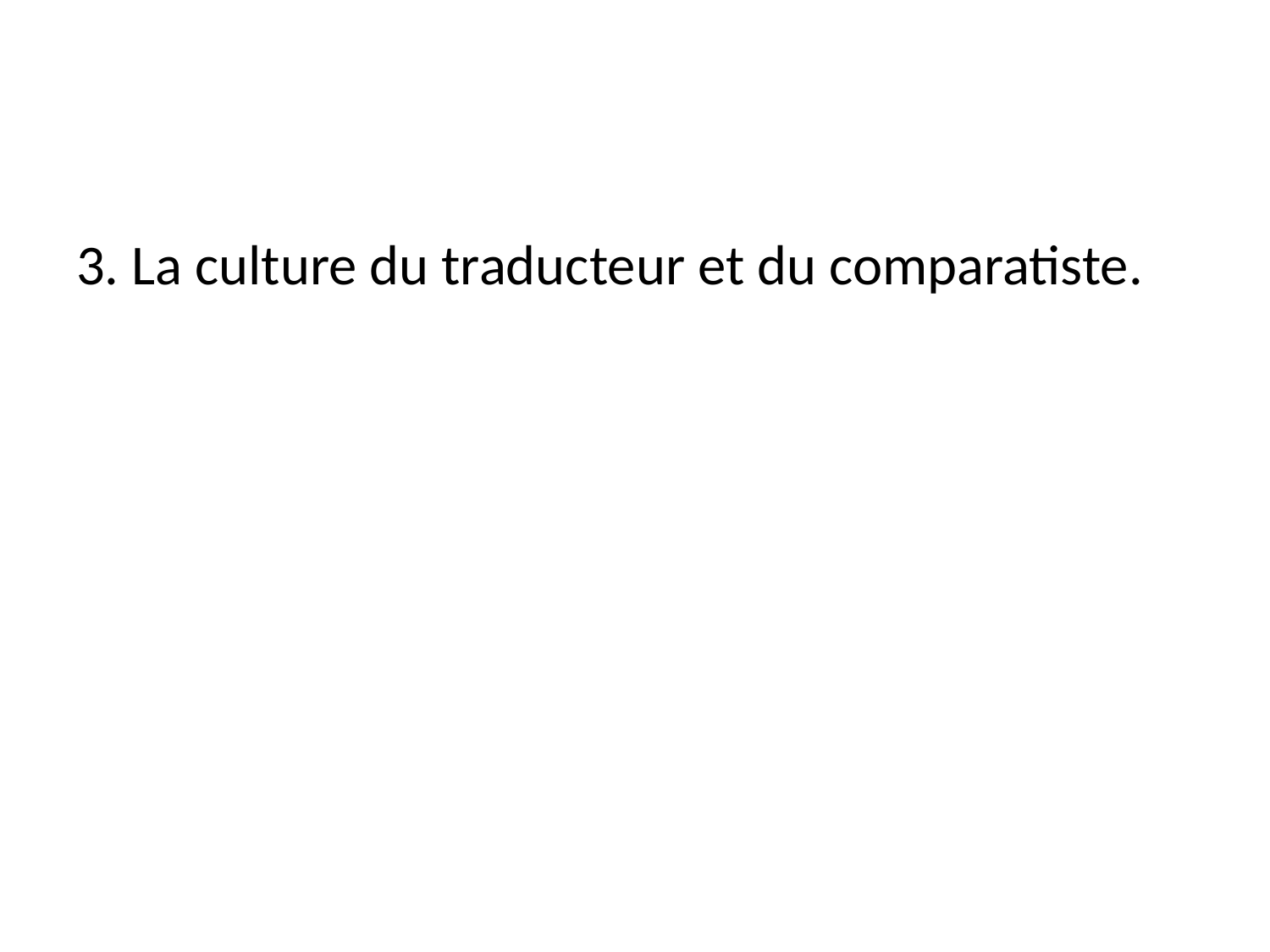

3. La culture du traducteur et du comparatiste.